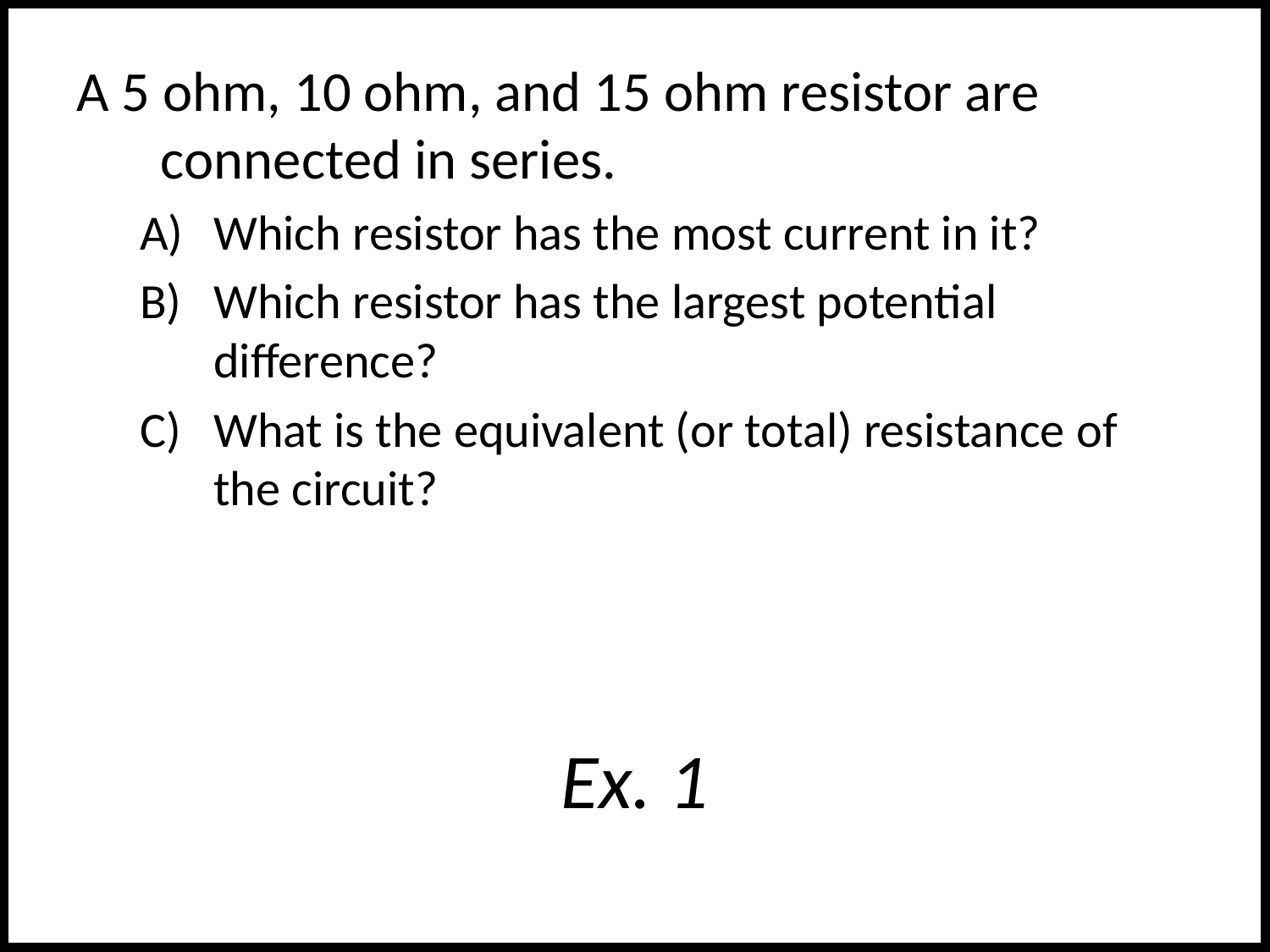

A 5 ohm, 10 ohm, and 15 ohm resistor are connected in series.
Which resistor has the most current in it?
Which resistor has the largest potential difference?
What is the equivalent (or total) resistance of the circuit?

# Ex. 1